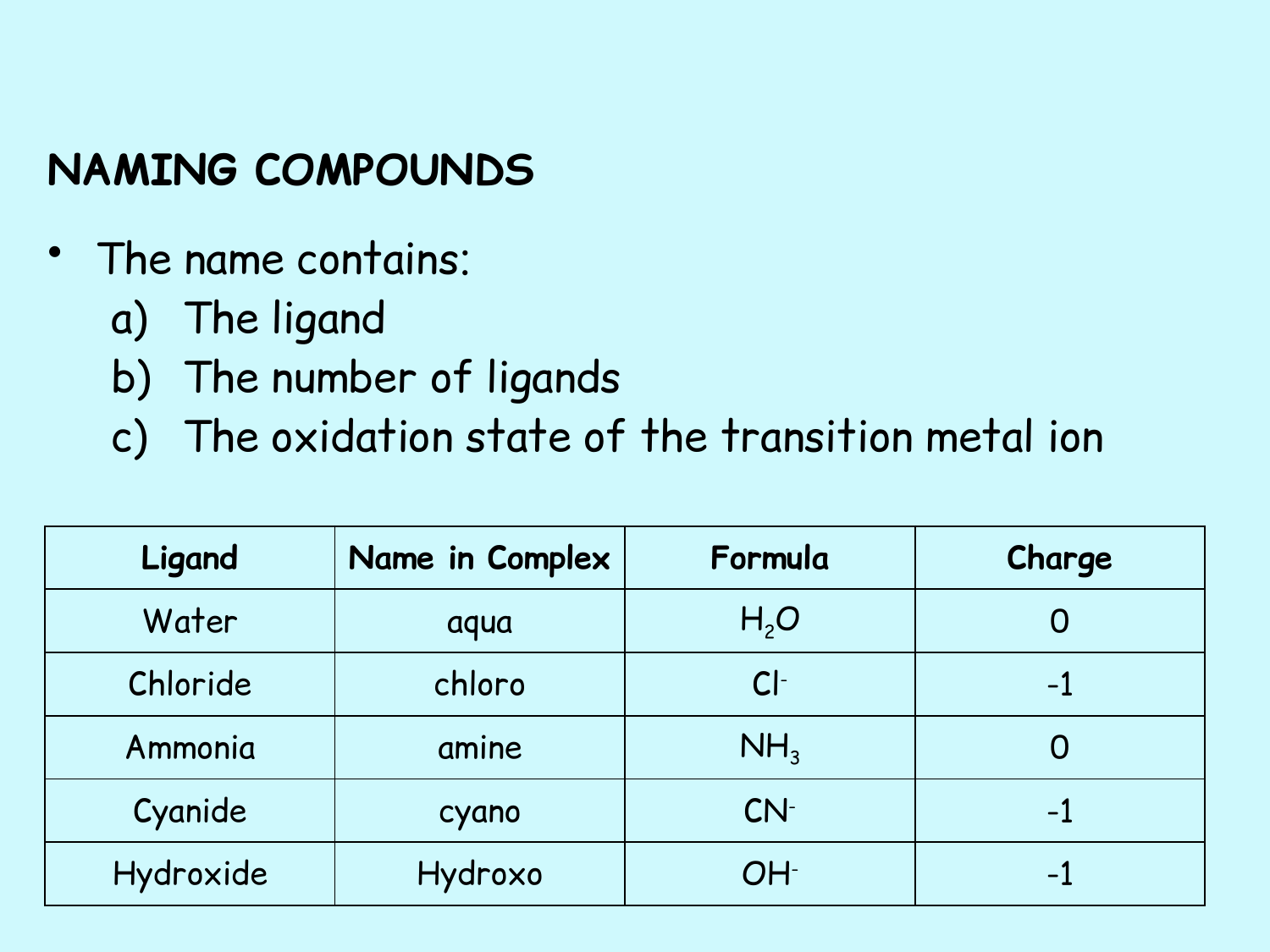

NAMING COMPOUNDS

The name contains:
The ligand
The number of ligands
The oxidation state of the transition metal ion
| Ligand | Name in Complex | Formula | Charge |
| --- | --- | --- | --- |
| Water | aqua | H2O | 0 |
| Chloride | chloro | Cl- | -1 |
| Ammonia | amine | NH3 | 0 |
| Cyanide | cyano | CN- | -1 |
| Hydroxide | Hydroxo | OH- | -1 |